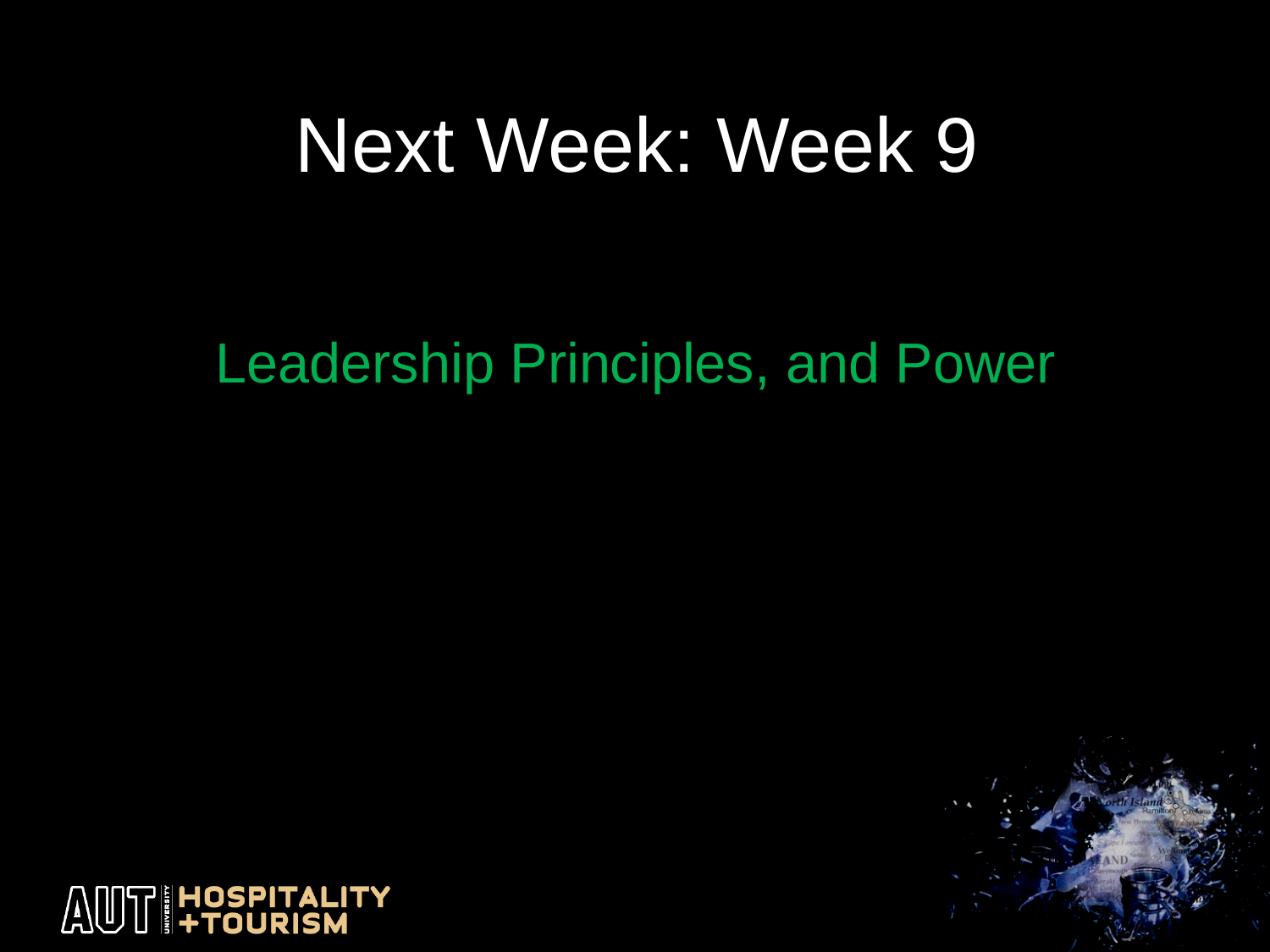

# Next Week: Week 9

Leadership Principles, and Power